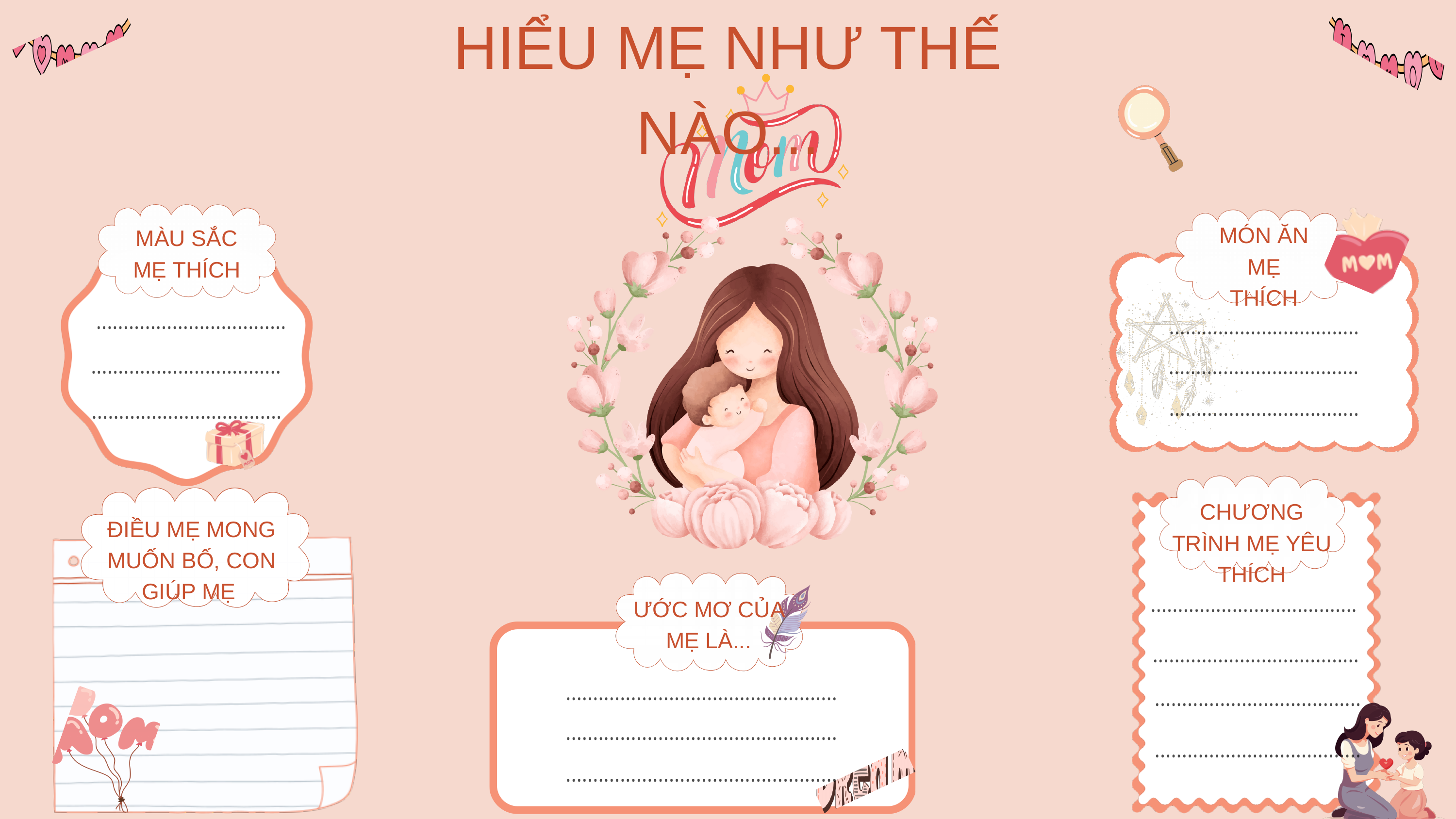

HIỂU MẸ NHƯ THẾ NÀO...

MÓN ĂN MẸ THÍCH
MÀU SẮC MẸ THÍCH

...................................
...................................
...................................
...................................
...................................
...................................

CHƯƠNG TRÌNH MẸ YÊU THÍCH

ĐIỀU MẸ MONG MUỐN BỐ, CON GIÚP MẸ

......................................
ƯỚC MƠ CỦA MẸ LÀ...

......................................
..................................................
......................................

..................................................
......................................
..................................................